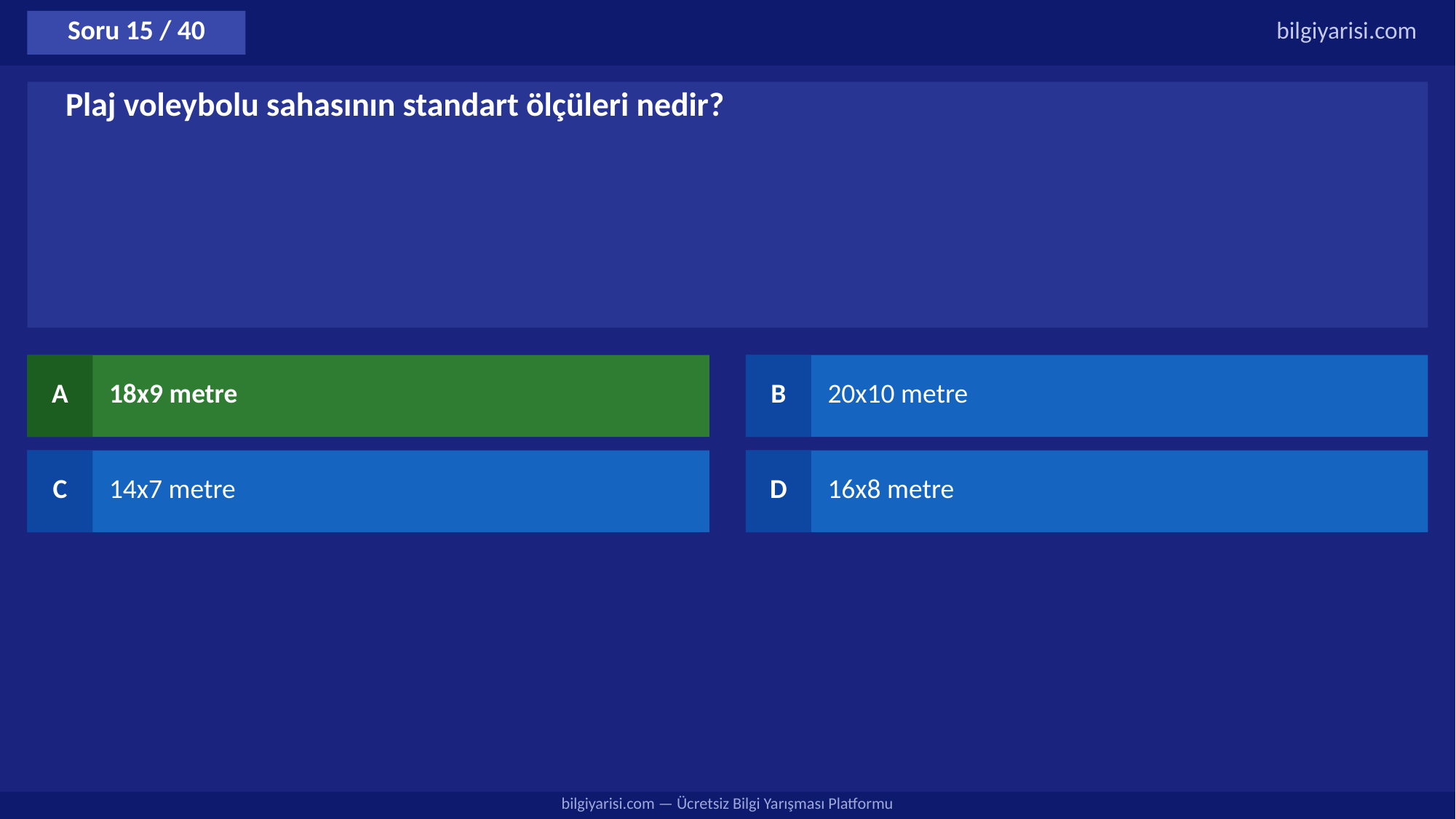

Soru 15 / 40
bilgiyarisi.com

Plaj voleybolu sahasının standart ölçüleri nedir?

A
18x9 metre

B
20x10 metre

C
14x7 metre

D
16x8 metre
bilgiyarisi.com — Ücretsiz Bilgi Yarışması Platformu